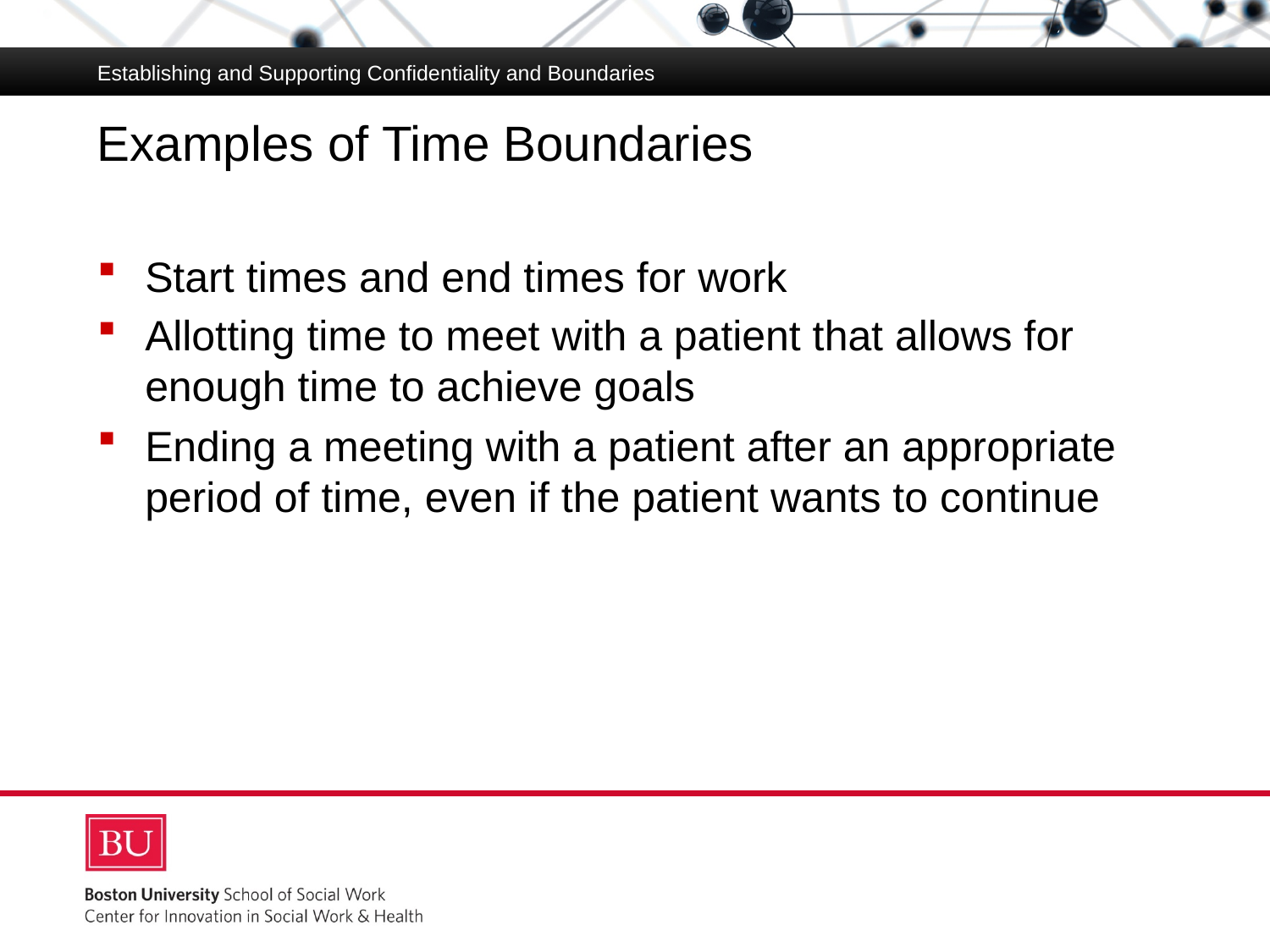

Establishing and Supporting Confidentiality and Boundaries
# Examples of Time Boundaries
Start times and end times for work
Allotting time to meet with a patient that allows for enough time to achieve goals
Ending a meeting with a patient after an appropriate period of time, even if the patient wants to continue